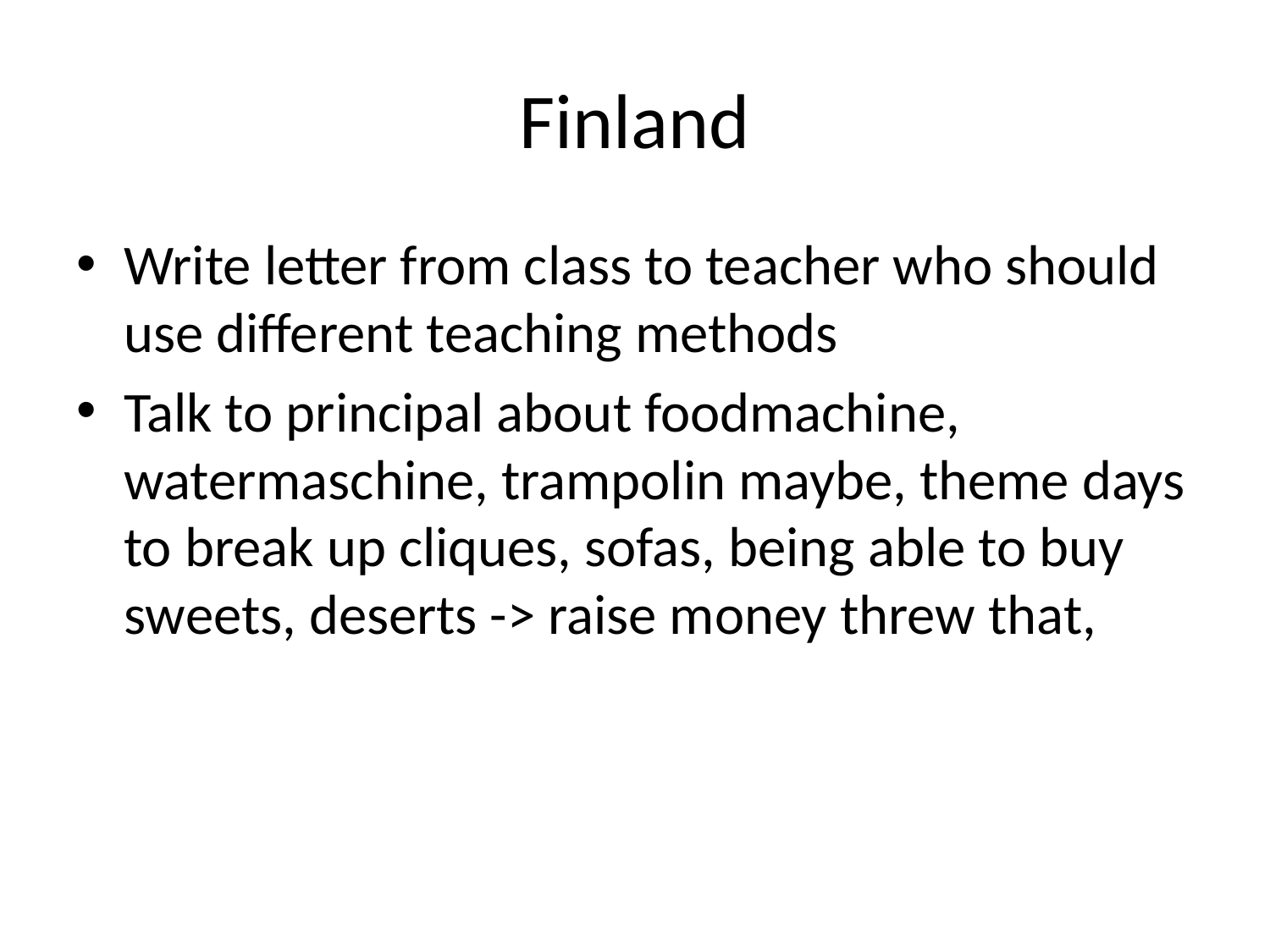

# Finland
Write letter from class to teacher who should use different teaching methods
Talk to principal about foodmachine, watermaschine, trampolin maybe, theme days to break up cliques, sofas, being able to buy sweets, deserts -> raise money threw that,